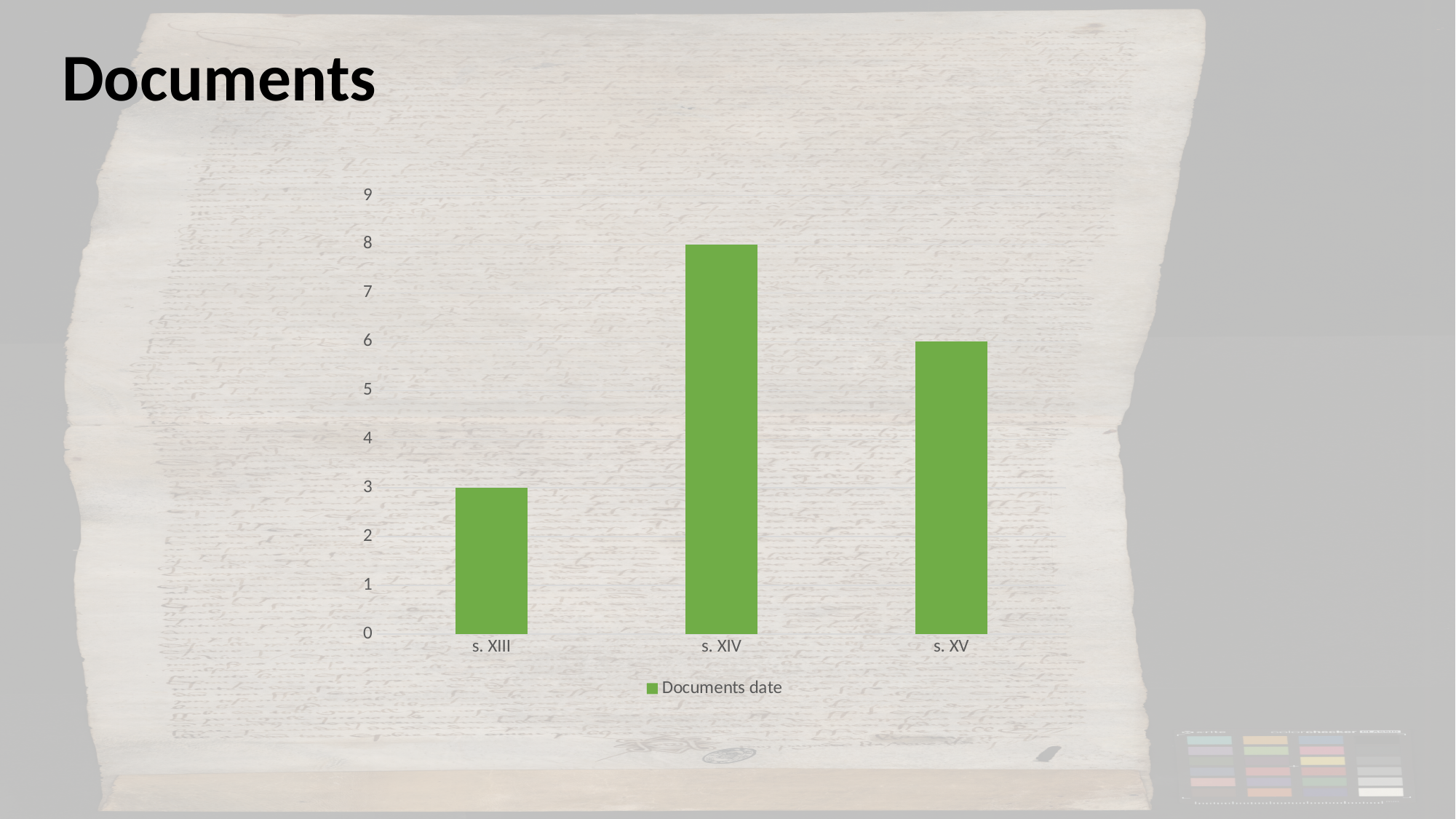

Documents

### Chart

| Category | Documents date |
|---|---|
| s. XIII | 3.0 |
| s. XIV | 8.0 |
| s. XV | 6.0 |